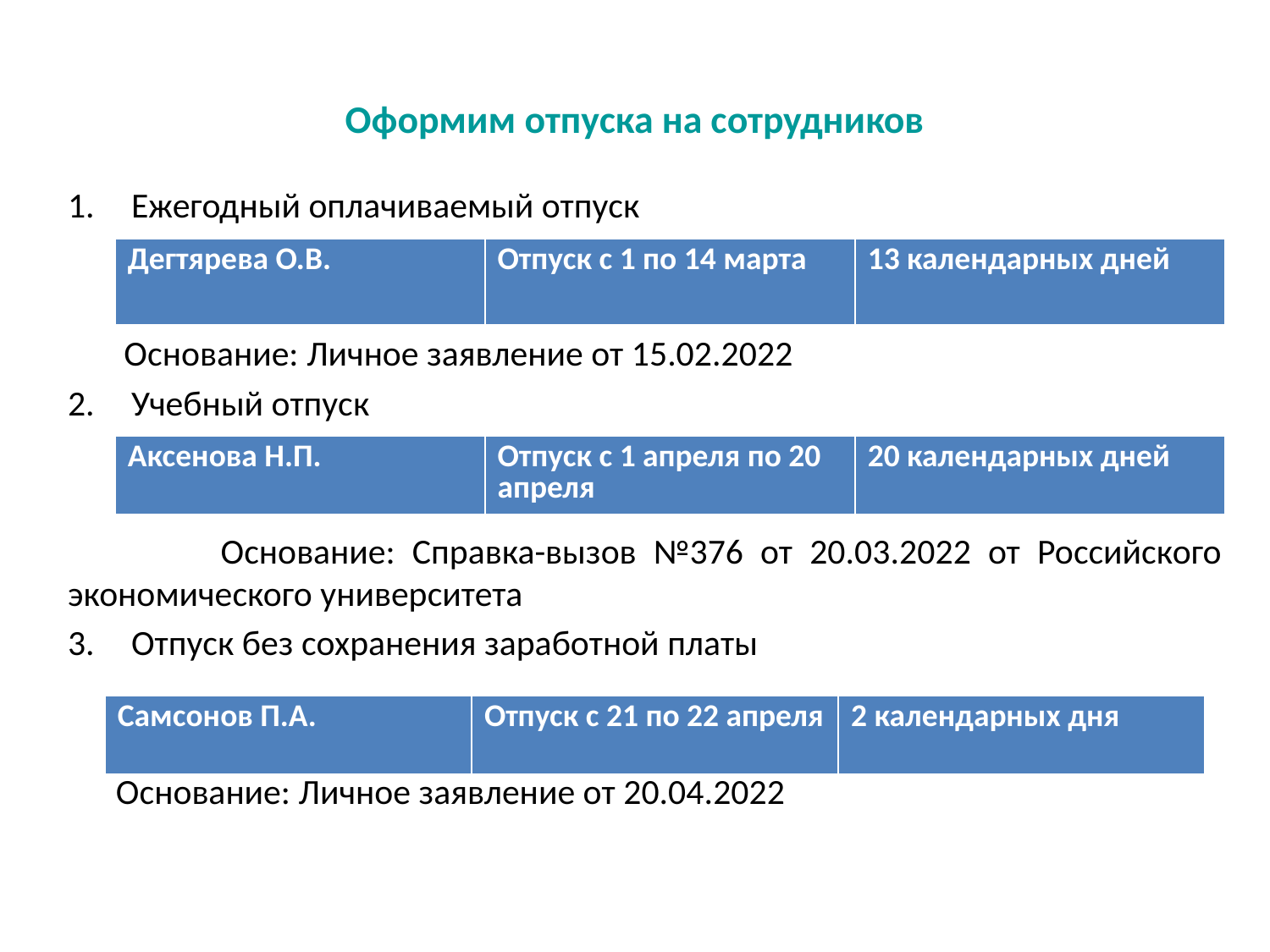

# Оформим отпуска на сотрудников
Ежегодный оплачиваемый отпуск

       Основание: Личное заявление от 15.02.2022
Учебный отпуск

         Основание: Справка-вызов №376 от 20.03.2022 от Российского экономического университета
Отпуск без сохранения заработной платы

      Основание: Личное заявление от 20.04.2022
| Дегтярева О.В. | Отпуск с 1 по 14 марта | 13 календарных дней |
| --- | --- | --- |
| Аксенова Н.П. | Отпуск с 1 апреля по 20 апреля | 20 календарных дней |
| --- | --- | --- |
| Самсонов П.А. | Отпуск с 21 по 22 апреля | 2 календарных дня |
| --- | --- | --- |